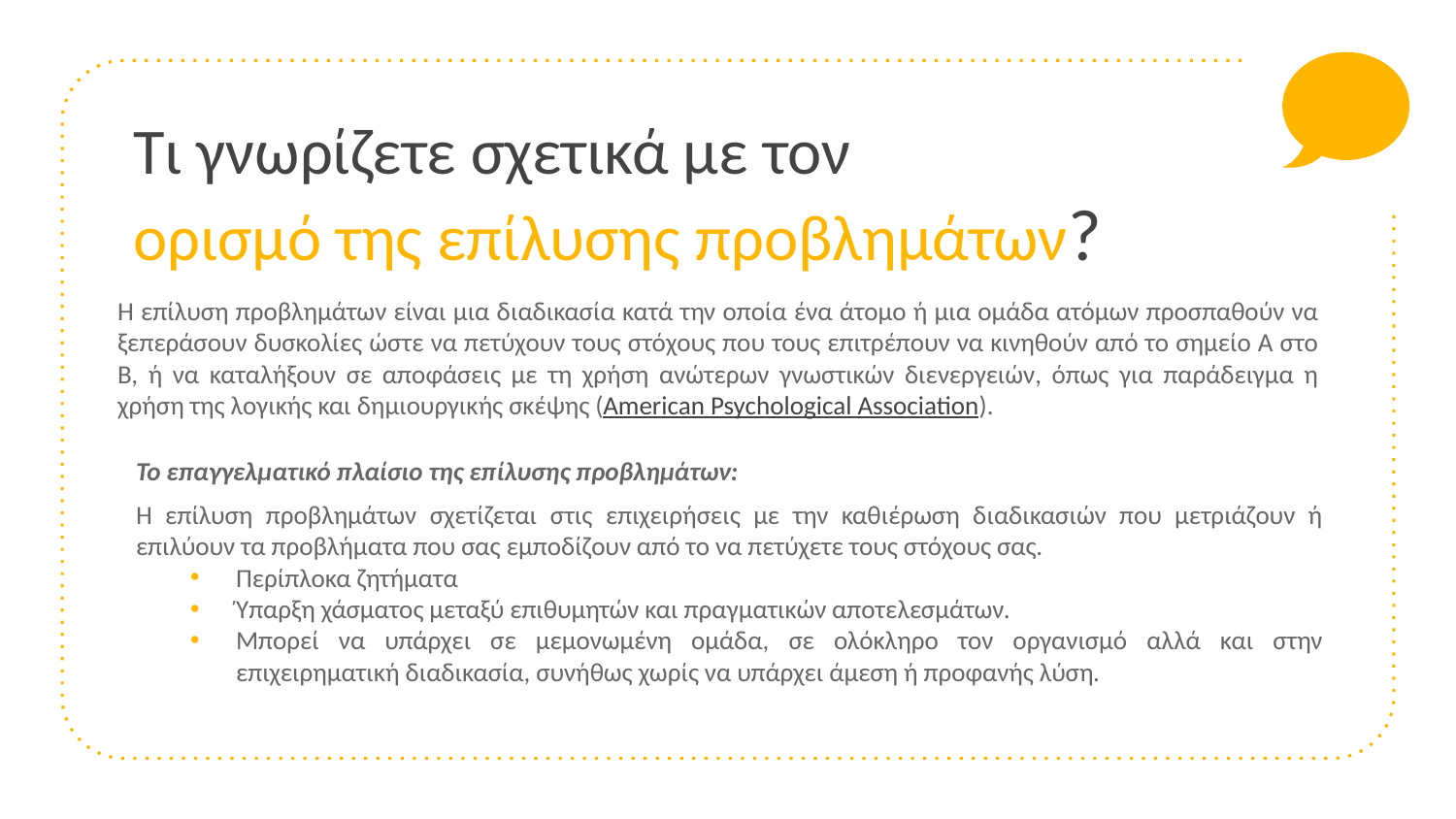

# Τι γνωρίζετε σχετικά με τον ορισμό της επίλυσης προβλημάτων?
Η επίλυση προβλημάτων είναι μια διαδικασία κατά την οποία ένα άτομο ή μια ομάδα ατόμων προσπαθούν να ξεπεράσουν δυσκολίες ώστε να πετύχουν τους στόχους που τους επιτρέπουν να κινηθούν από το σημείο A στο B, ή να καταλήξουν σε αποφάσεις με τη χρήση ανώτερων γνωστικών διενεργειών, όπως για παράδειγμα η χρήση της λογικής και δημιουργικής σκέψης (American Psychological Association).
Το επαγγελματικό πλαίσιο της επίλυσης προβλημάτων:
Η επίλυση προβλημάτων σχετίζεται στις επιχειρήσεις με την καθιέρωση διαδικασιών που μετριάζουν ή επιλύουν τα προβλήματα που σας εμποδίζουν από το να πετύχετε τους στόχους σας.
Περίπλοκα ζητήματα
Ύπαρξη χάσματος μεταξύ επιθυμητών και πραγματικών αποτελεσμάτων.
Μπορεί να υπάρχει σε μεμονωμένη ομάδα, σε ολόκληρο τον οργανισμό αλλά και στην επιχειρηματική διαδικασία, συνήθως χωρίς να υπάρχει άμεση ή προφανής λύση.